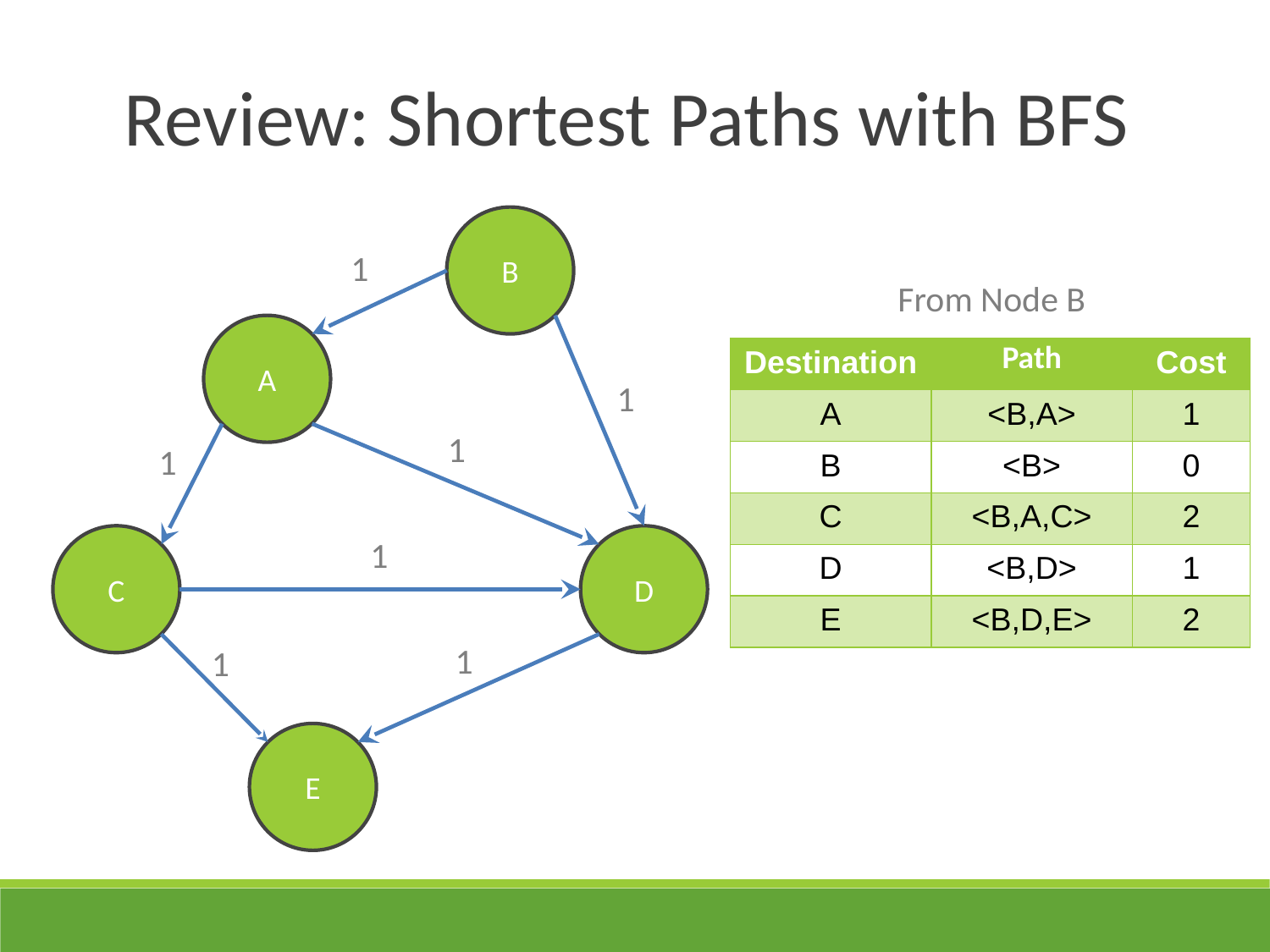

Review: Shortest Paths with BFS
B
1
From Node B
A
| Destination | Path | Cost |
| --- | --- | --- |
| A | <B,A> | 1 |
| B | <B> | 0 |
| C | <B,A,C> | 2 |
| D | <B,D> | 1 |
| E | <B,D,E> | 2 |
1
1
1
C
D
1
1
1
E